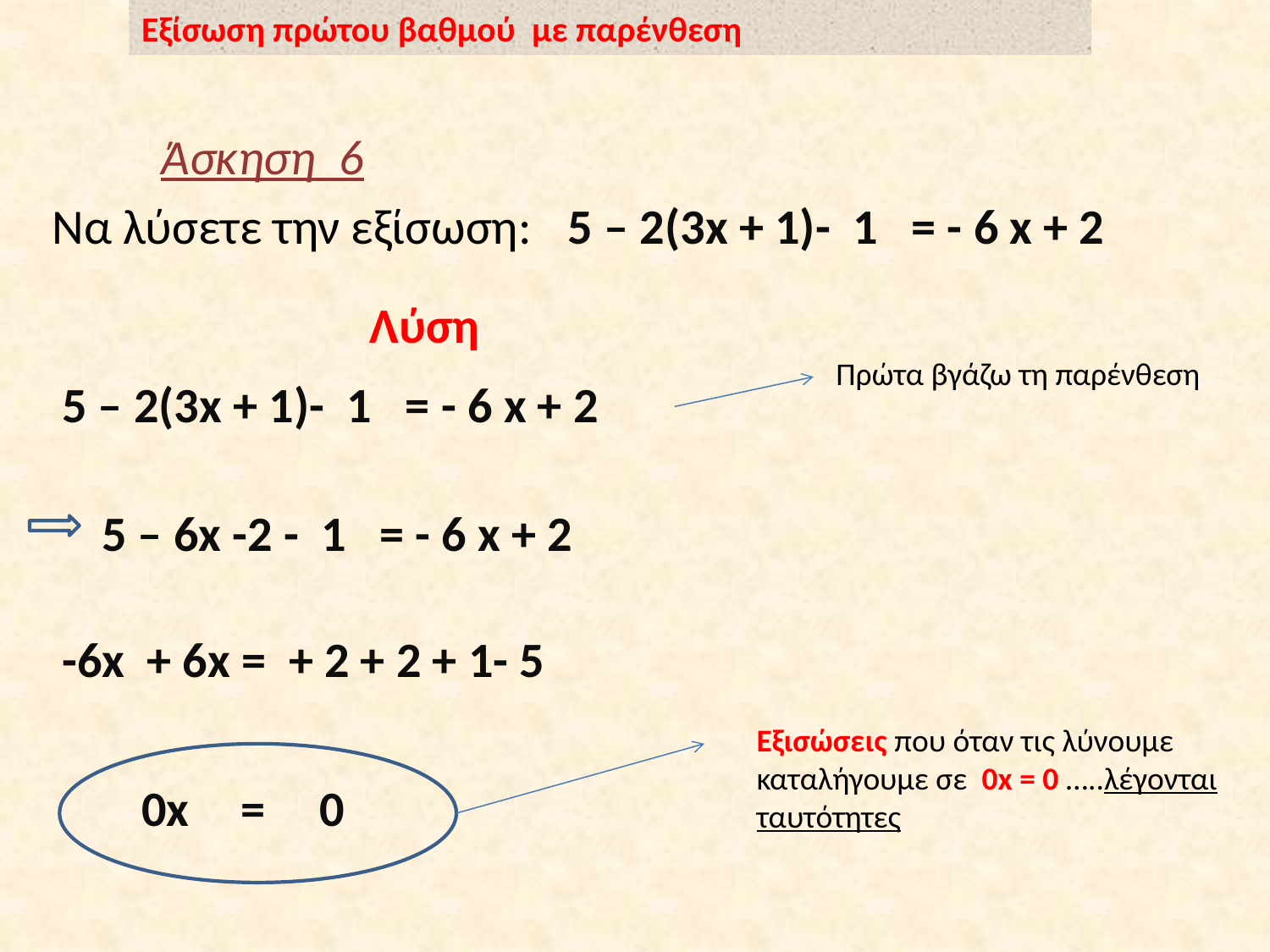

Εξίσωση πρώτου βαθμού  με παρένθεση
Άσκηση  6
Να λύσετε την εξίσωση:
5 – 2(3x + 1)-  1   = - 6 x + 2
Λύση
Πρώτα βγάζω τη παρένθεση
5 – 2(3x + 1)-  1   = - 6 x + 2
5 – 6x -2 -  1   = - 6 x + 2

-6x  + 6x =  + 2 + 2 + 1- 5
Εξισώσεις που όταν τις λύνουμε καταλήγουμε σε  0x = 0 …..λέγονται ταυτότητες

0x
=
0